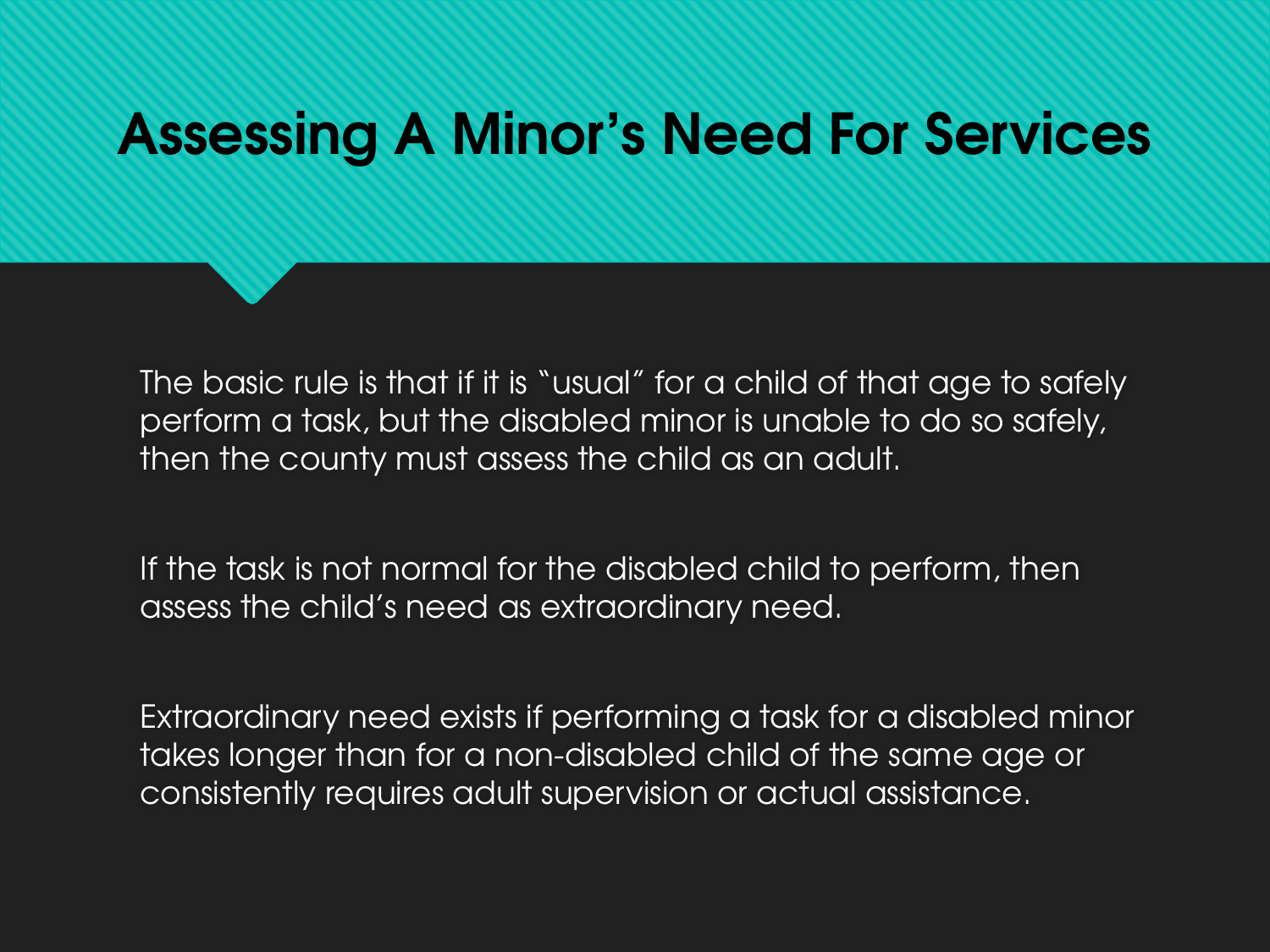

Assessing A Minor’s Need For Services
The basic rule is that if it is “usual” for a child of that age to safely perform a task, but the disabled minor is unable to do so safely, then the county must assess the child as an adult.

If the task is not normal for the disabled child to perform, then assess the child’s need as extraordinary need.

Extraordinary need exists if performing a task for a disabled minor takes longer than for a non-disabled child of the same age or consistently requires adult supervision or actual assistance.